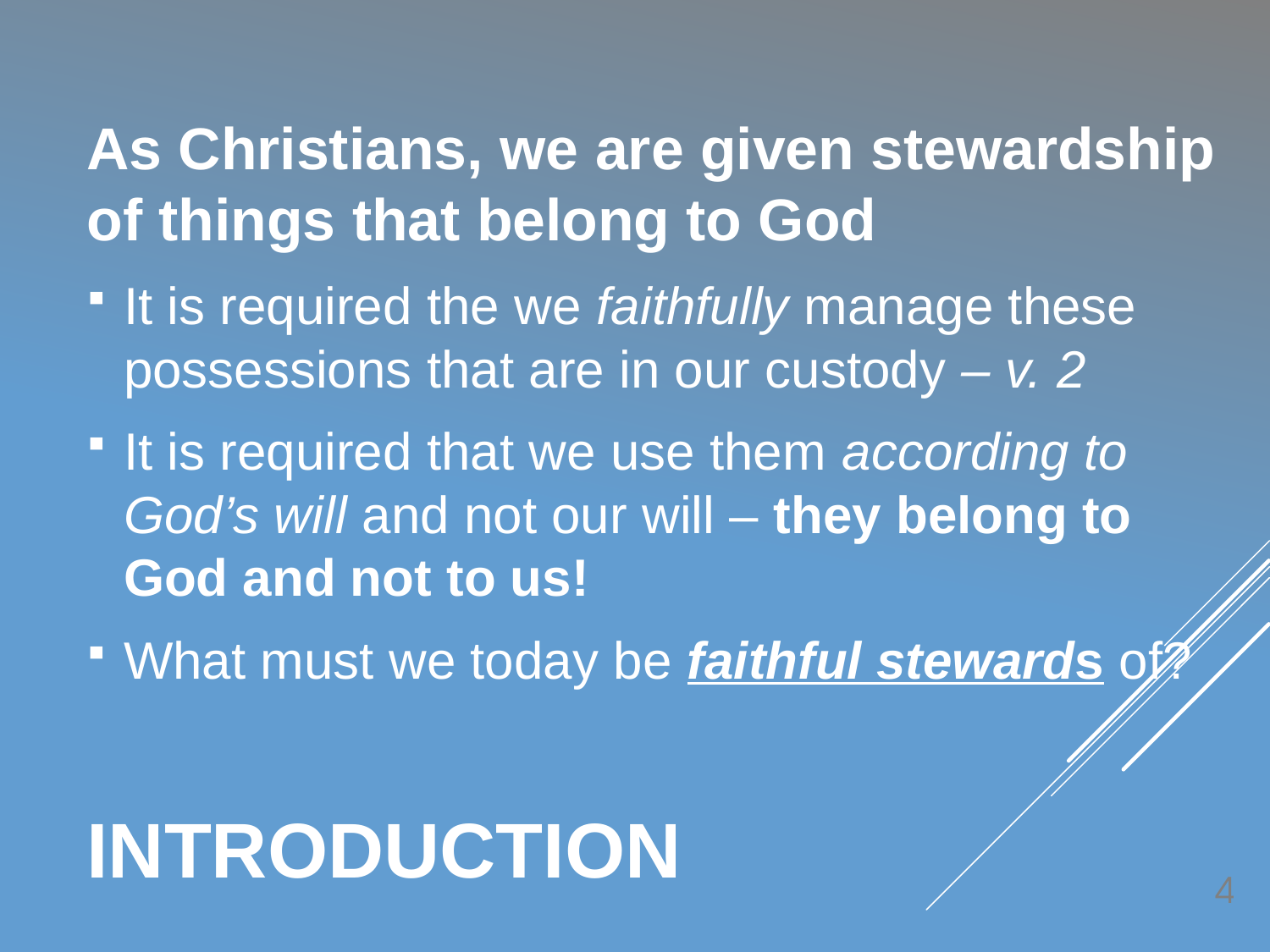

As Christians, we are given stewardship of things that belong to God
It is required the we faithfully manage these possessions that are in our custody – v. 2
It is required that we use them according to God’s will and not our will – they belong to God and not to us!
What must we today be faithful stewards of?
# INTRODUCTION
4